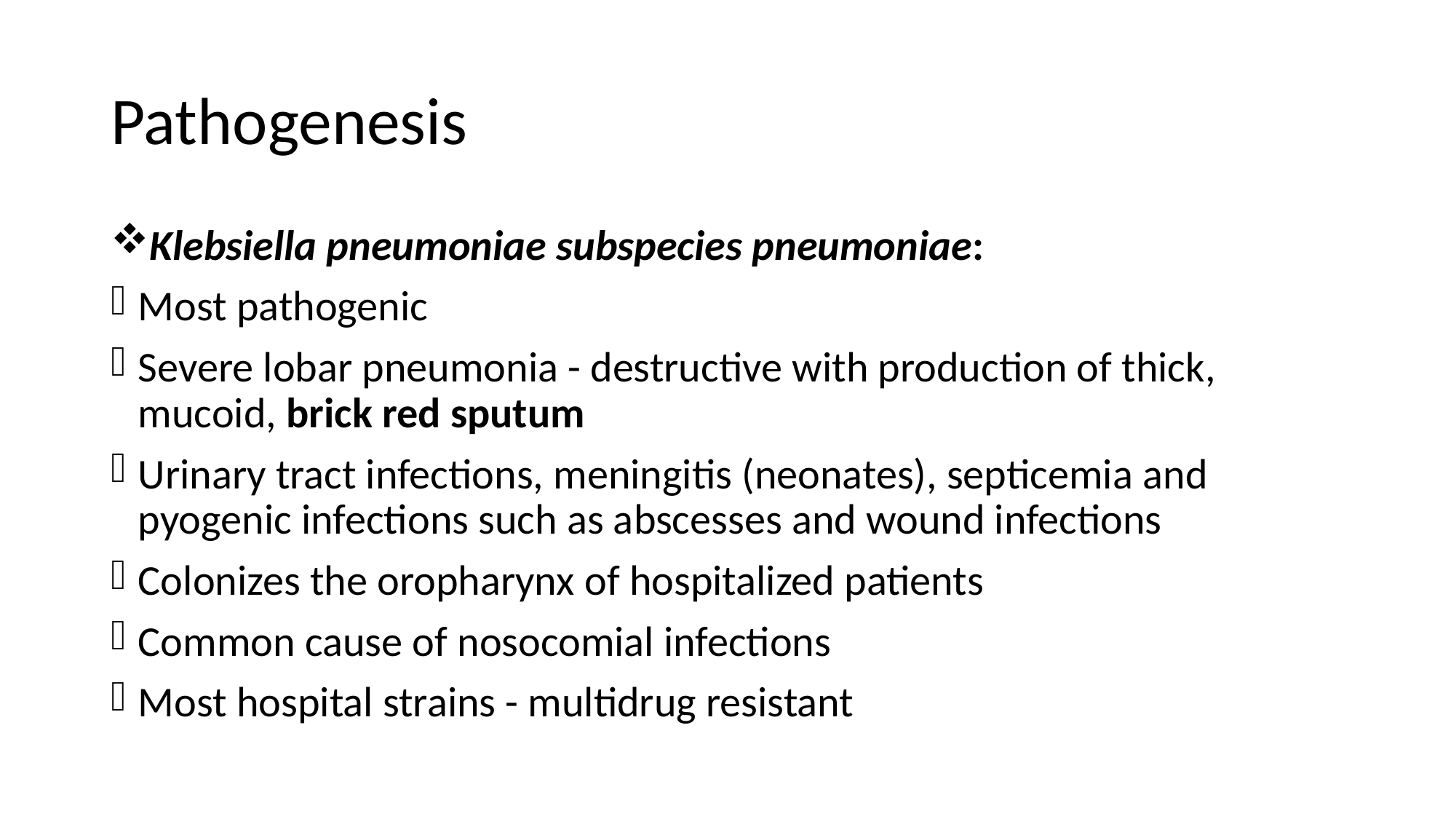

# Pathogenesis
Klebsiella pneumoniae subspecies pneumoniae:
Most pathogenic
Severe lobar pneumonia - destructive with production of thick, mucoid, brick red sputum
Urinary tract infections, meningitis (neonates), septicemia and pyogenic infections such as abscesses and wound infections
Colonizes the oropharynx of hospitalized patients
Common cause of nosocomial infections
Most hospital strains - multidrug resistant